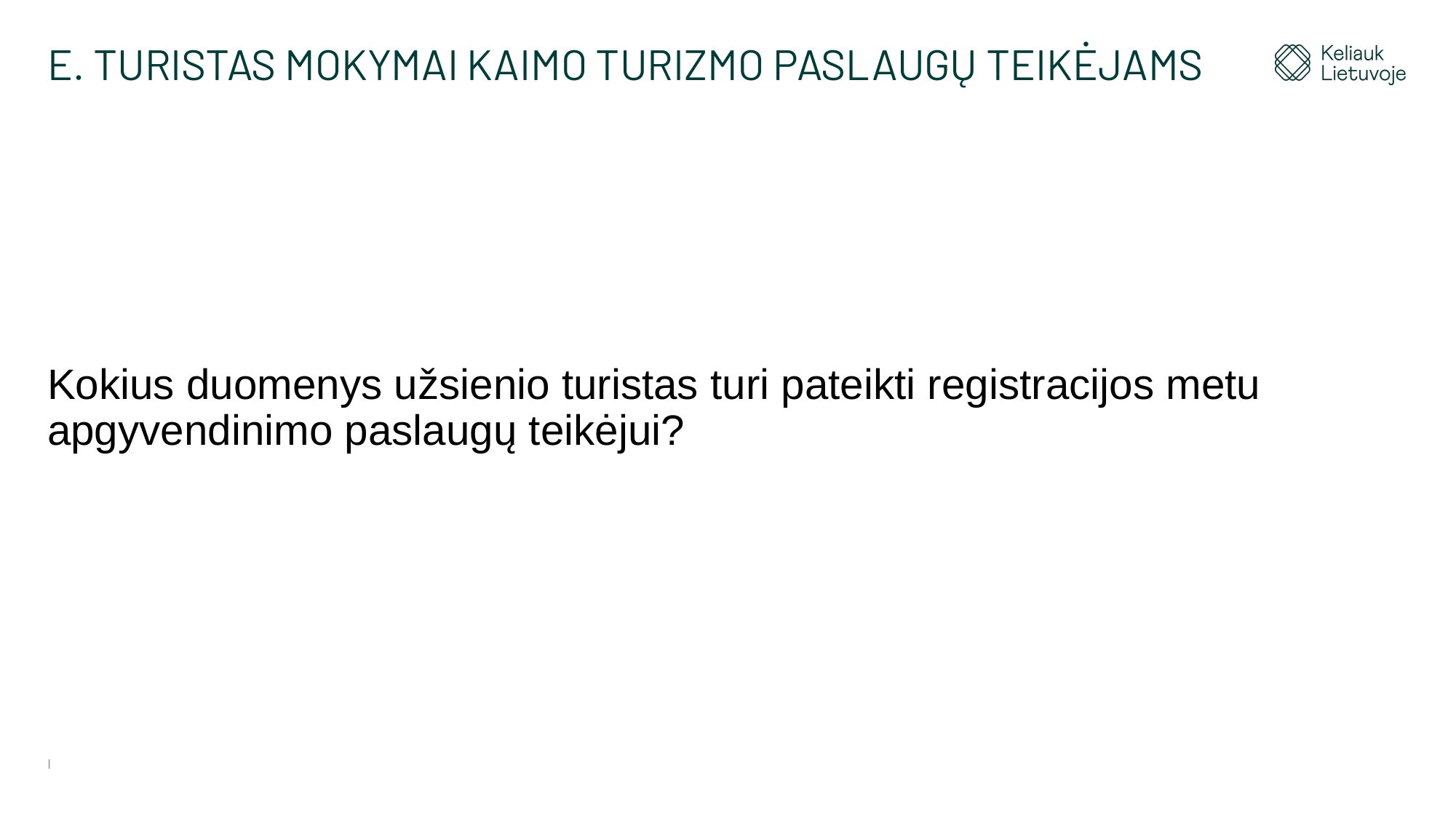

# E. TURISTAS MOKYMAI KAIMO TURIZMO PASLAUGŲ TEIKĖJAMS

Kokius duomenys užsienio turistas turi pateikti registracijos metu apgyvendinimo paslaugų teikėjui?

I